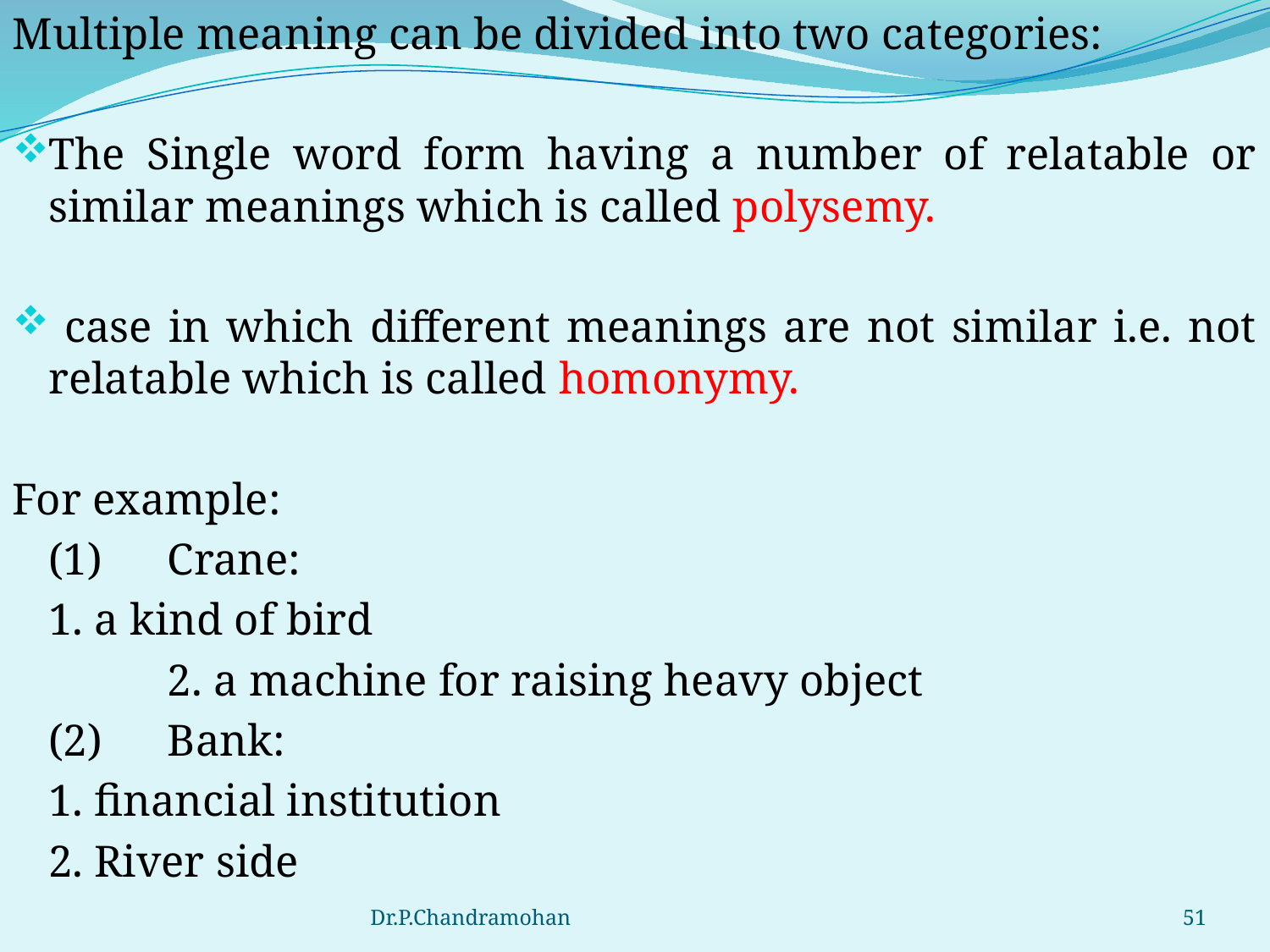

Multiple meaning can be divided into two categories:

The Single word form having a number of relatable or similar meanings which is called polysemy.

 case in which different meanings are not similar i.e. not relatable which is called homonymy.

For example:
	(1)	Crane:
				1. a kind of bird
		     		2. a machine for raising heavy object
	(2)	Bank:
				1. financial institution
				2. River side

Dr.P.Chandramohan
51